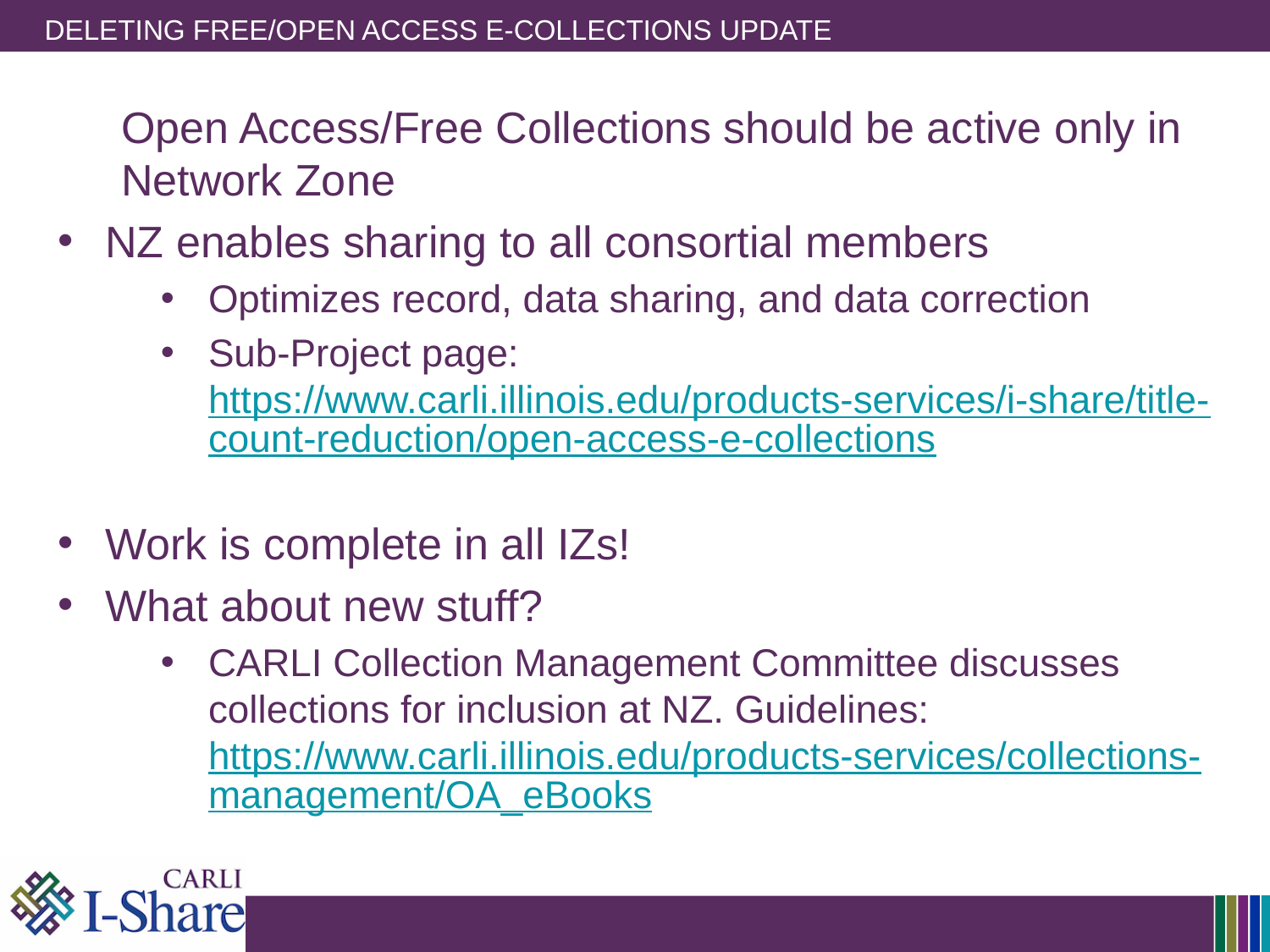

# Deleting Free/OpeN Access E-Collections UPdate

Open Access/Free Collections should be active only in Network Zone
NZ enables sharing to all consortial members
Optimizes record, data sharing, and data correction
Sub-Project page: https://www.carli.illinois.edu/products-services/i-share/title-count-reduction/open-access-e-collections
Work is complete in all IZs!
What about new stuff?
CARLI Collection Management Committee discusses collections for inclusion at NZ. Guidelines: https://www.carli.illinois.edu/products-services/collections-management/OA_eBooks